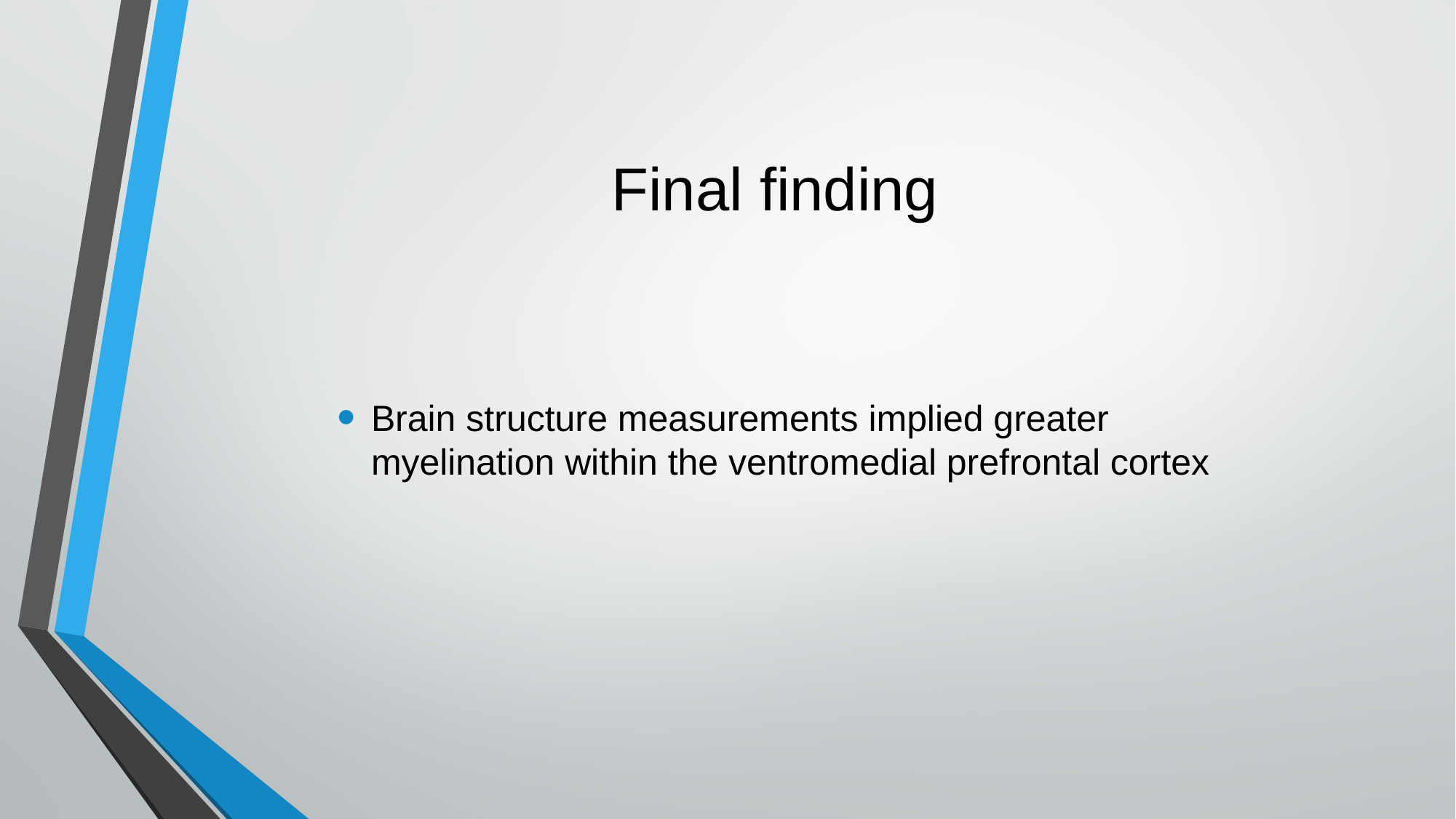

# Final finding
Brain structure measurements implied greater myelination within the ventromedial prefrontal cortex